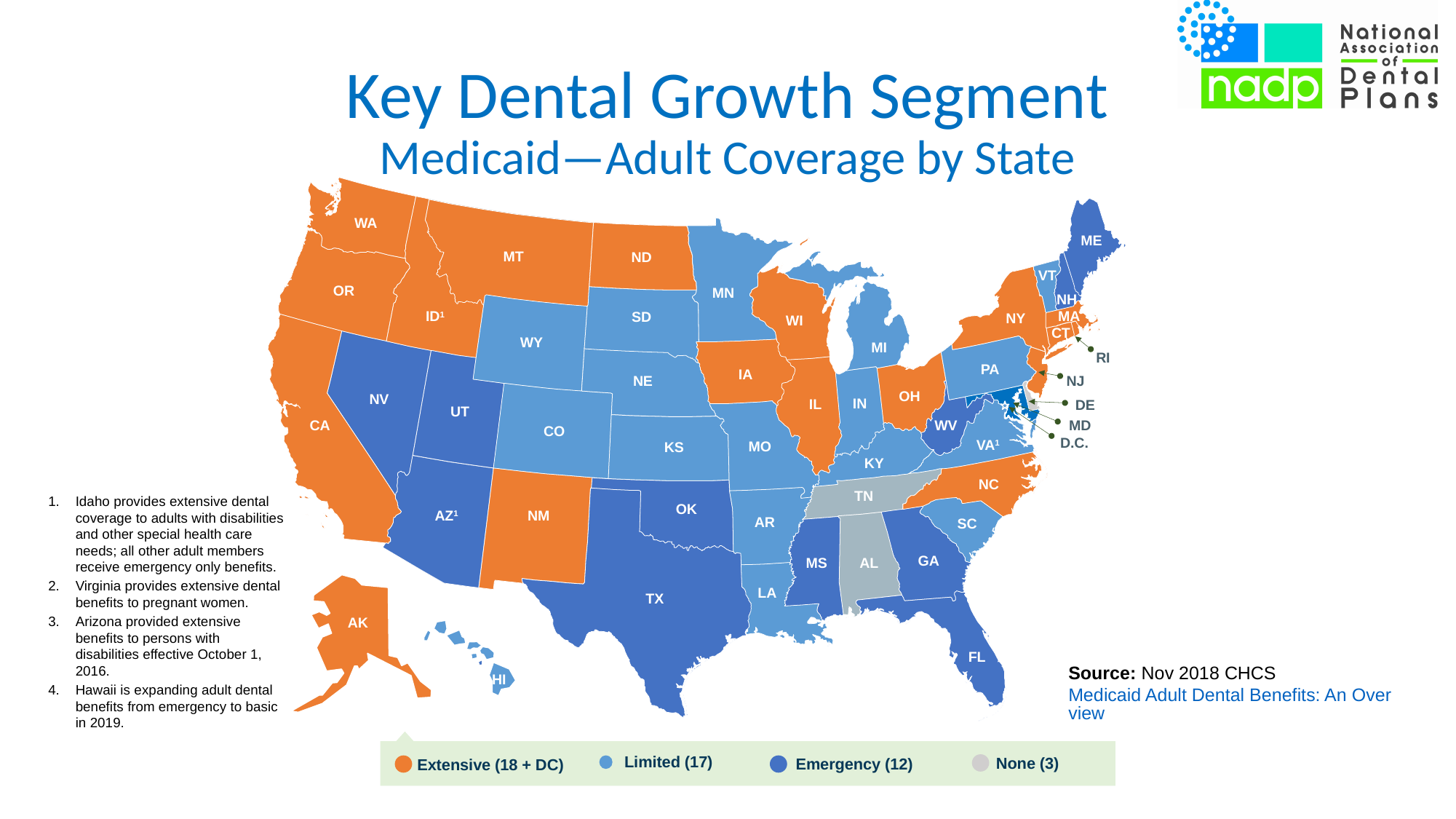

# Key Dental Growth Segment Medicaid—Adult Coverage by State

WA
ME
MT
ND
VT
OR
MN
NH
MA
ID1
SD
NY
WI
CT
WY
MI
PA
IA

NE
OH
NV
IN
IL
UT
CA
WV
CO
VA1
MO
KS
KY
NC
TN
OK
AZ1
NM
AR

SC
GA
MS
AL
LA
TX
AK
FL
HI

RI
NJ
DE
MD
D.C.

Idaho provides extensive dental coverage to adults with disabilities and other special health care needs; all other adult members receive emergency only benefits.
Virginia provides extensive dental benefits to pregnant women.
Arizona provided extensive benefits to persons with disabilities effective October 1, 2016.
Hawaii is expanding adult dental benefits from emergency to basic in 2019.
Source: Nov 2018 CHCS Medicaid Adult Dental Benefits: An Overview

Extensive (18 + DC)
Limited (17)
Emergency (12)

None (3)